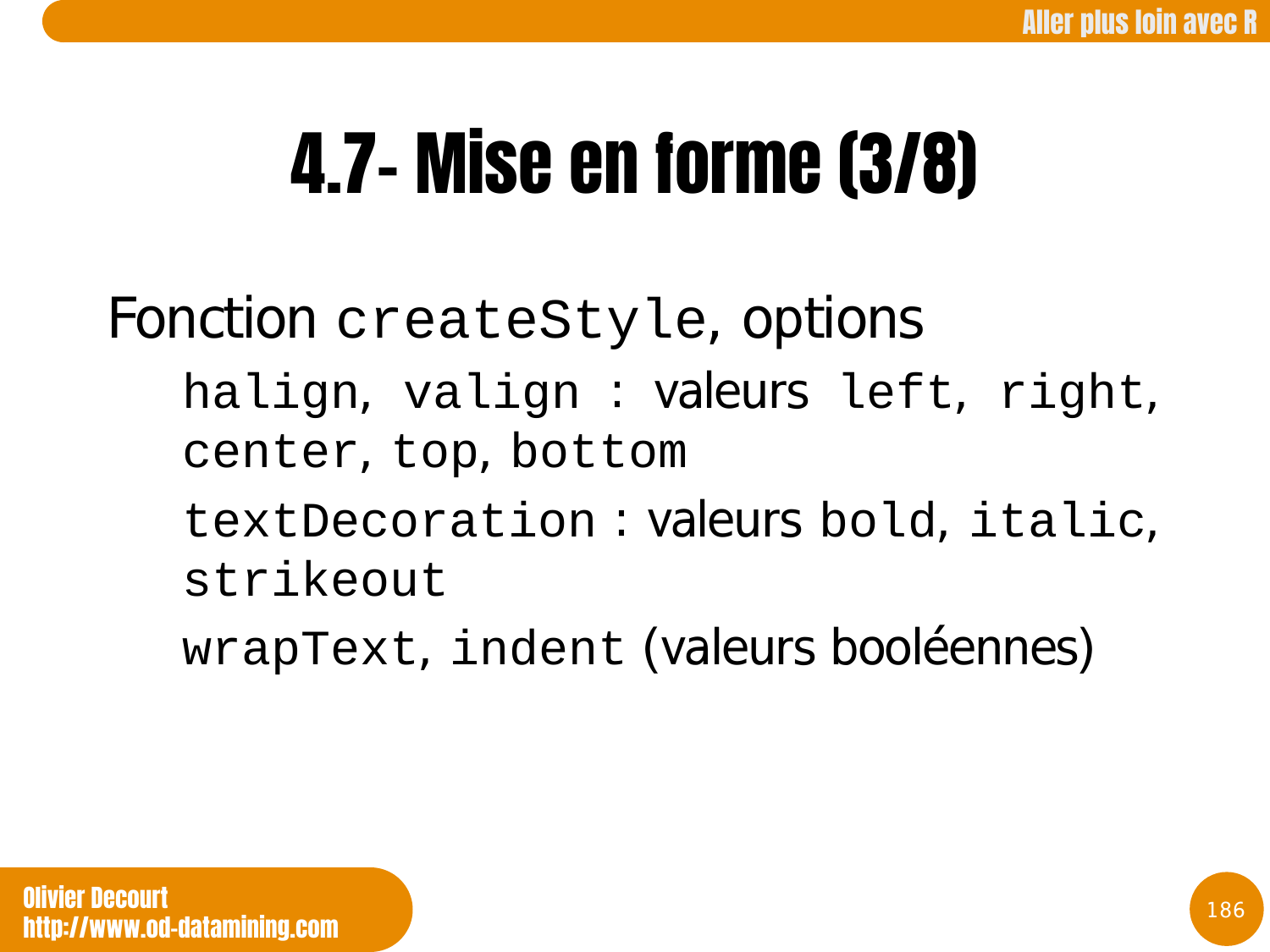

# 4.7- Mise en forme (3/8)
Fonction createStyle, options
halign, valign : valeurs left, right, center, top, bottom
textDecoration : valeurs bold, italic, strikeout
wrapText, indent (valeurs booléennes)